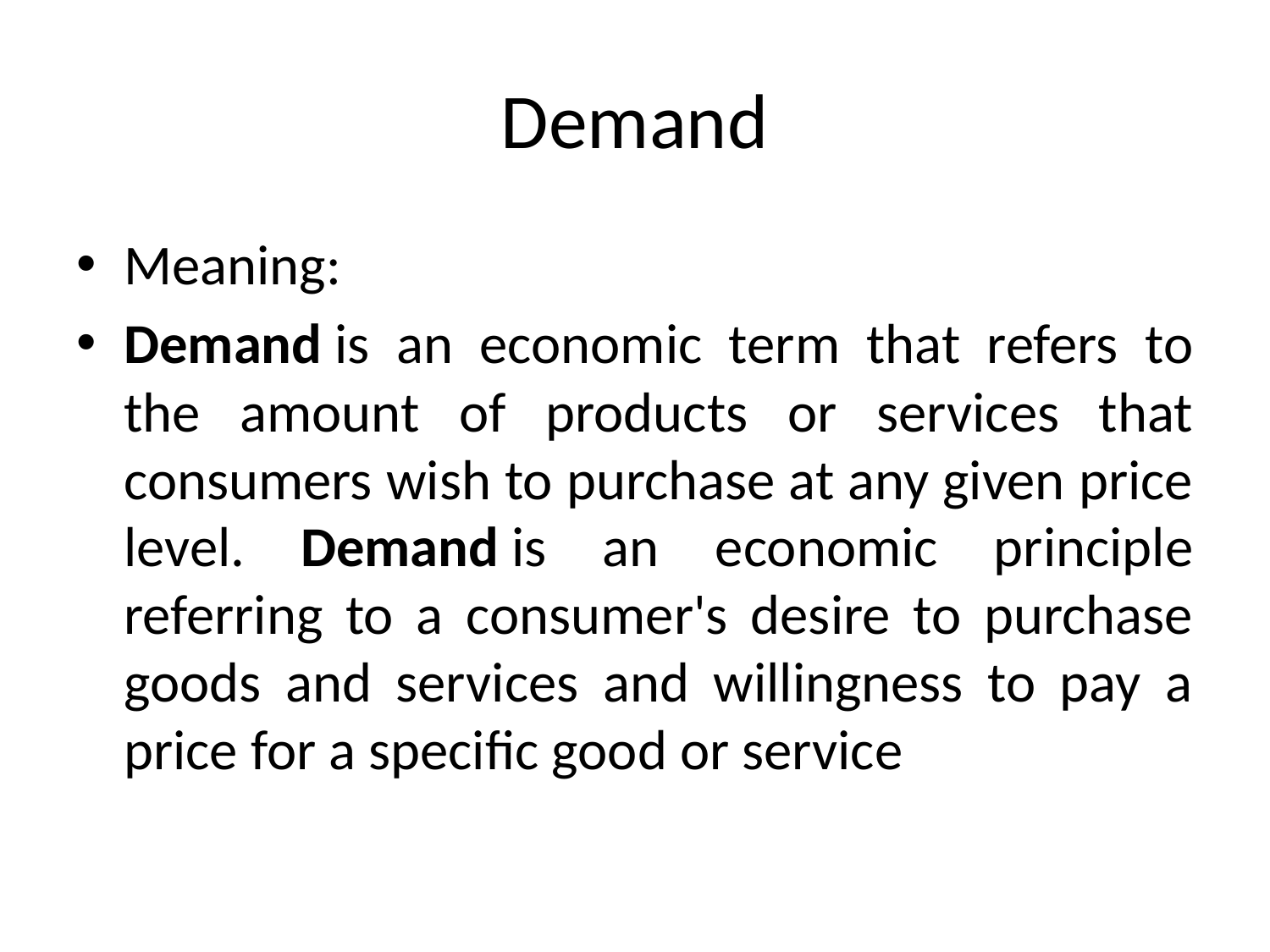

# Demand
Meaning:
Demand is an economic term that refers to the amount of products or services that consumers wish to purchase at any given price level. Demand is an economic principle referring to a consumer's desire to purchase goods and services and willingness to pay a price for a specific good or service